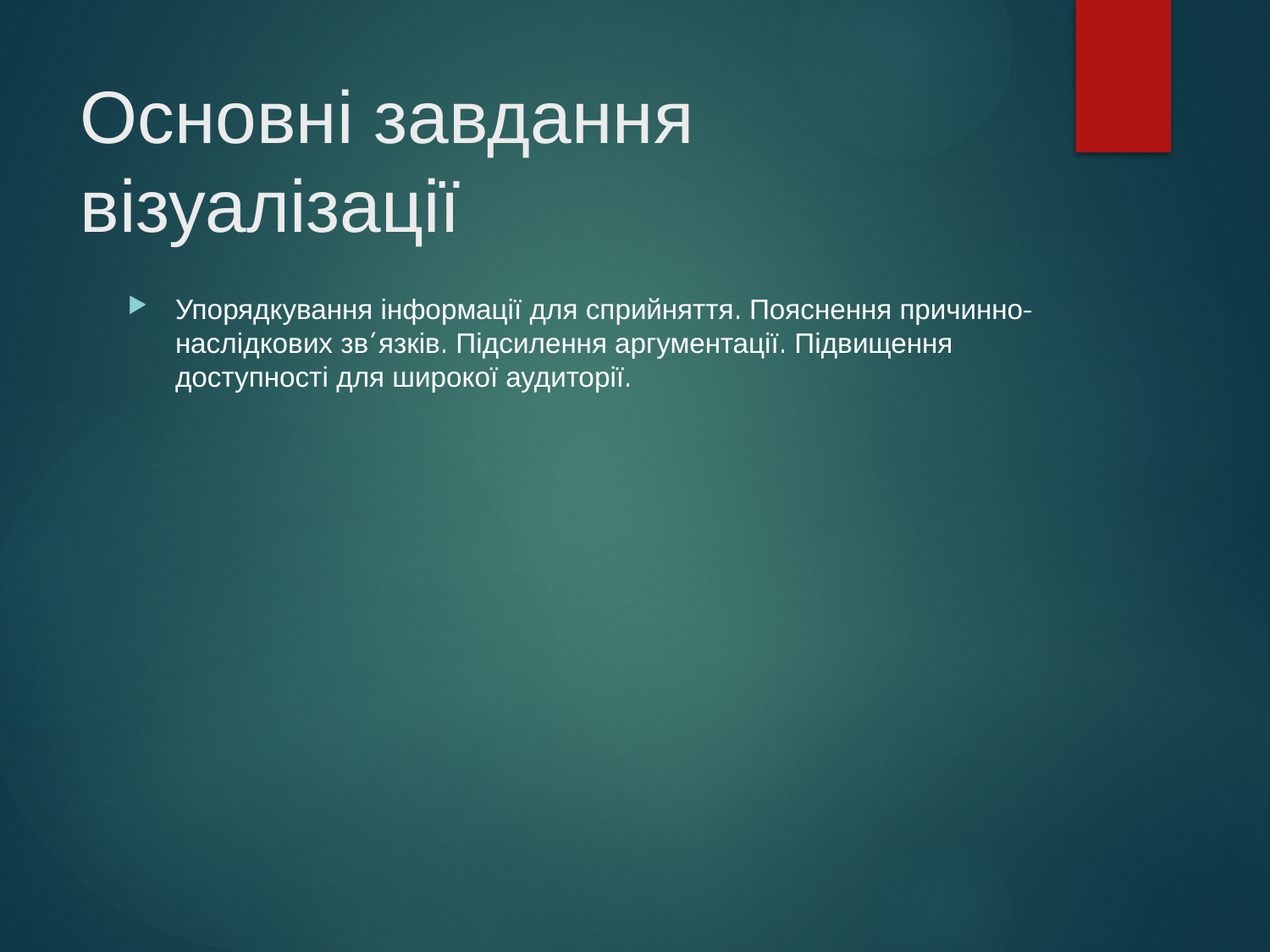

# Основні завдання візуалізації
Упорядкування інформації для сприйняття. Пояснення причинно-наслідкових зв’язків. Підсилення аргументації. Підвищення доступності для широкої аудиторії.